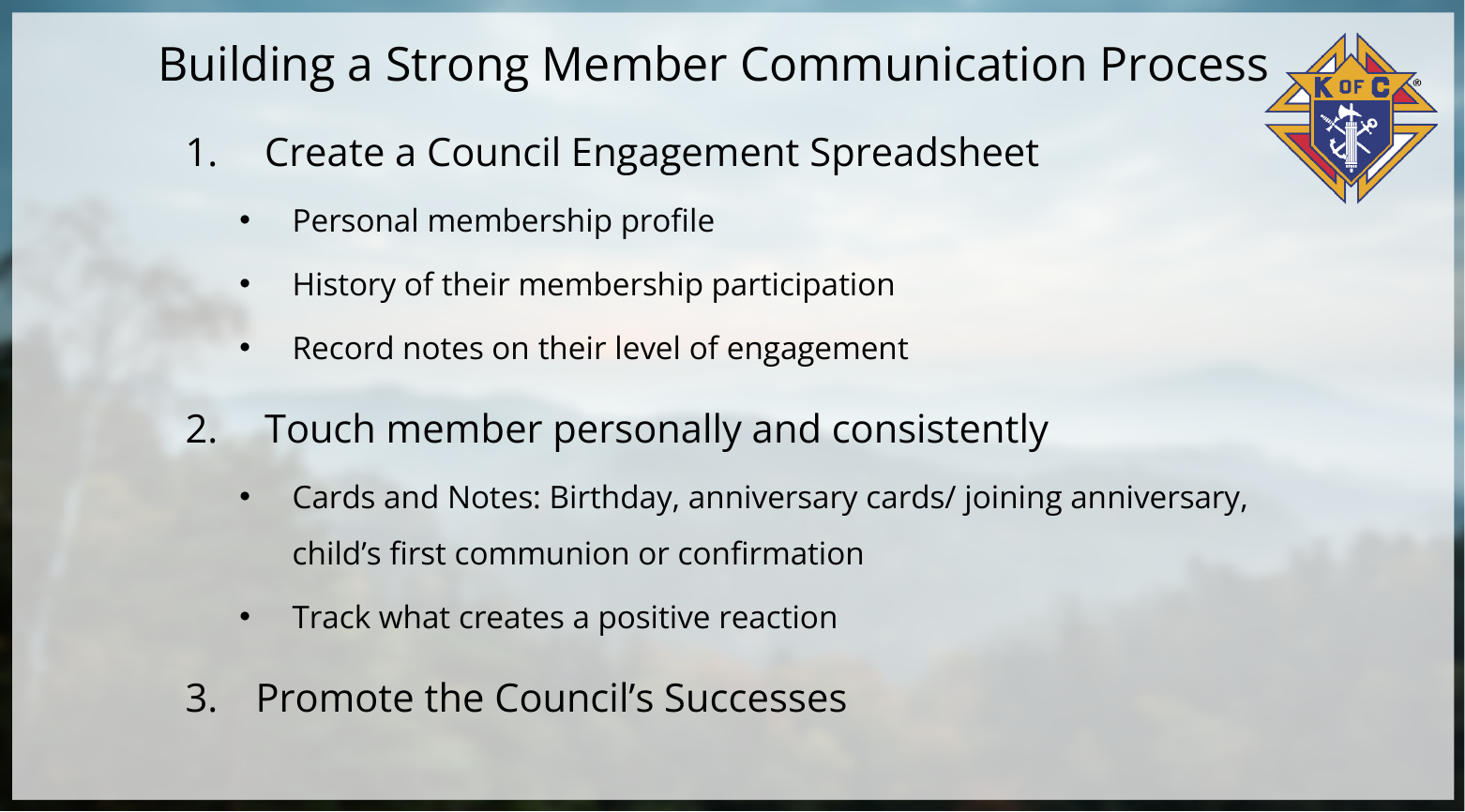

# Building a Strong Member Communication Process
Create a Council Engagement Spreadsheet
Personal membership profile
History of their membership participation
Record notes on their level of engagement

Touch member personally and consistently
Cards and Notes: Birthday, anniversary cards/ joining anniversary, child’s first communion or confirmation
Track what creates a positive reaction

Promote the Council’s Successes